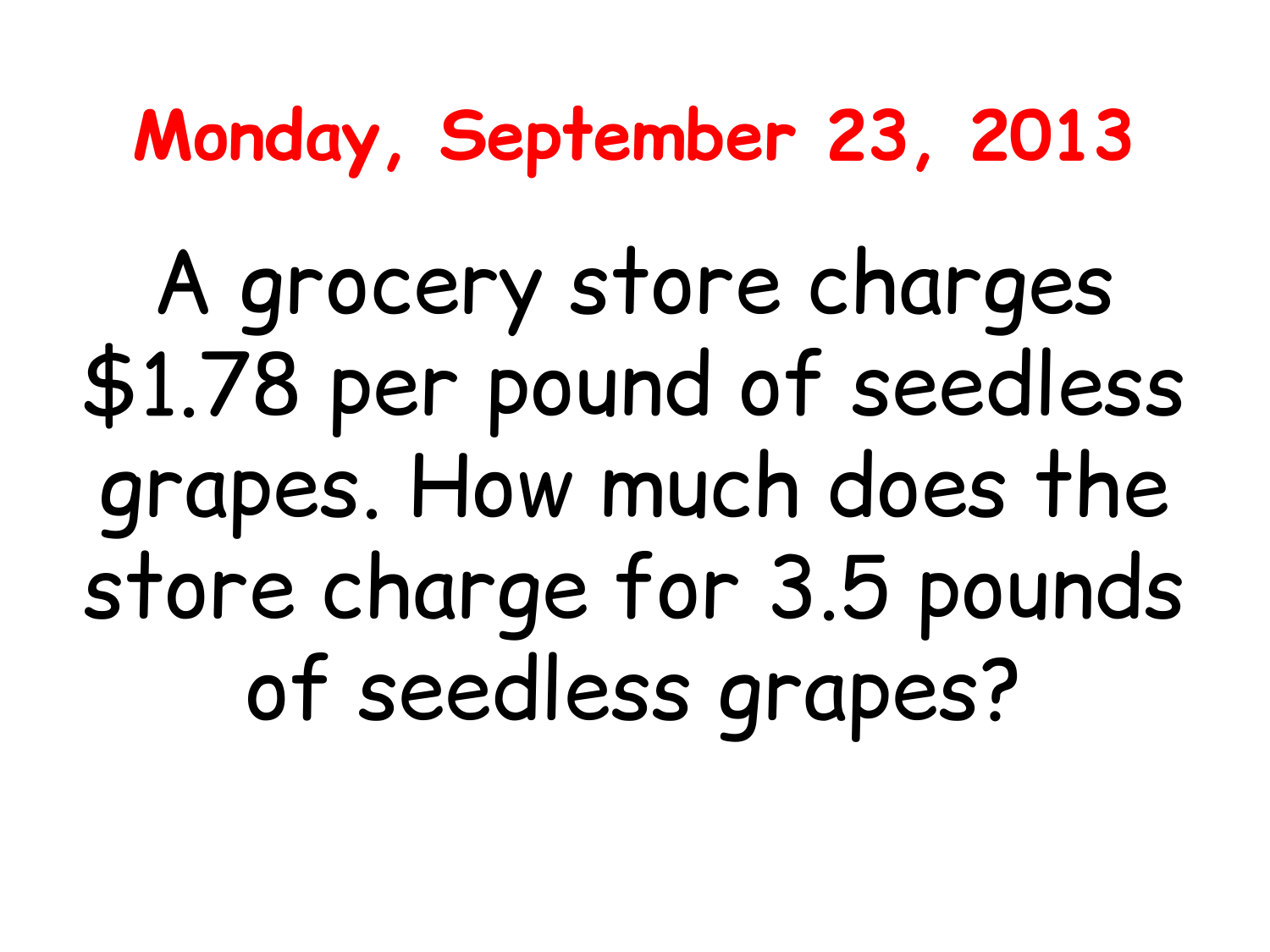

# Monday, September 23, 2013
A grocery store charges $1.78 per pound of seedless grapes. How much does the store charge for 3.5 pounds of seedless grapes?